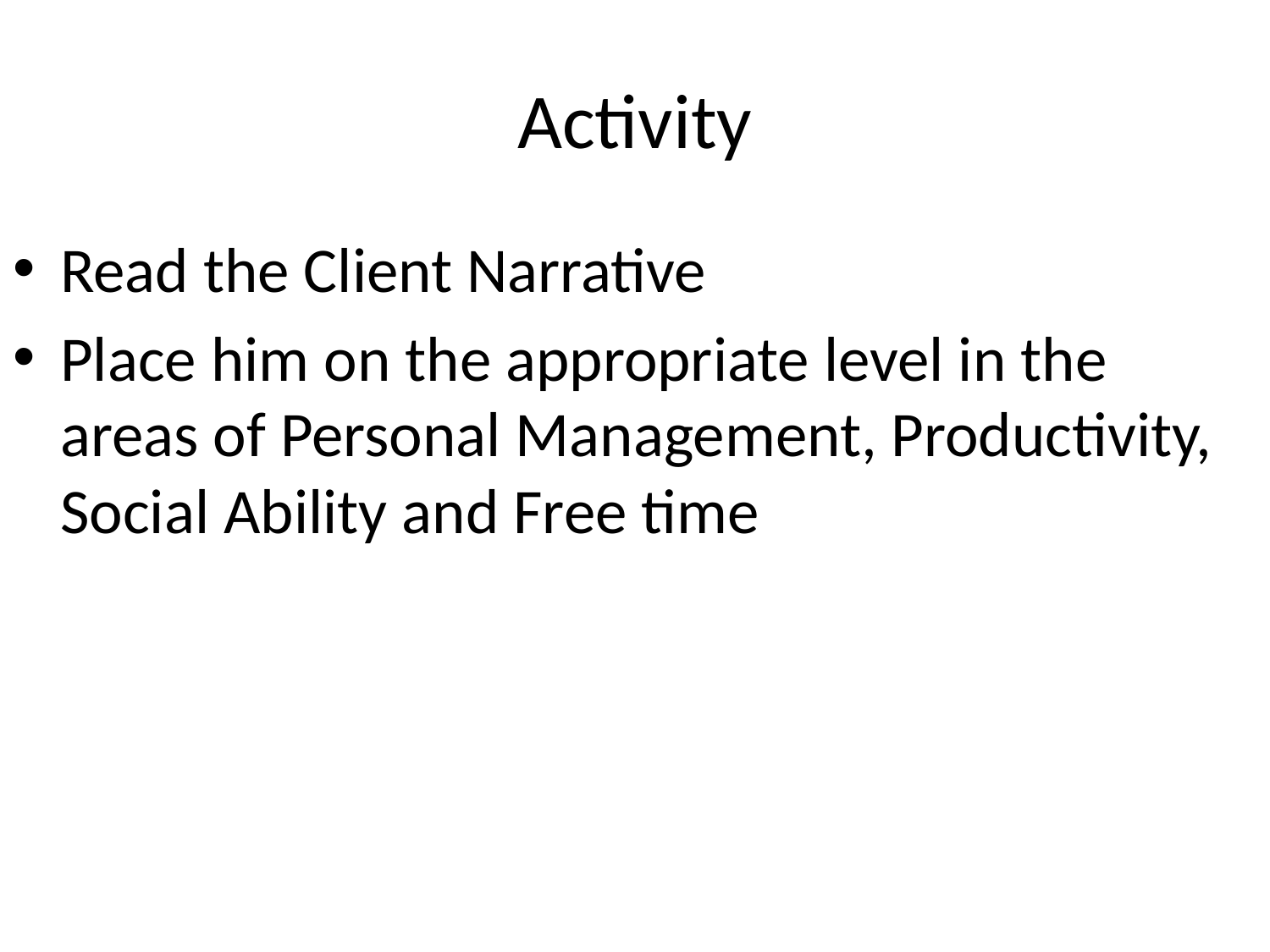

# Activity
Read the Client Narrative
Place him on the appropriate level in the areas of Personal Management, Productivity, Social Ability and Free time